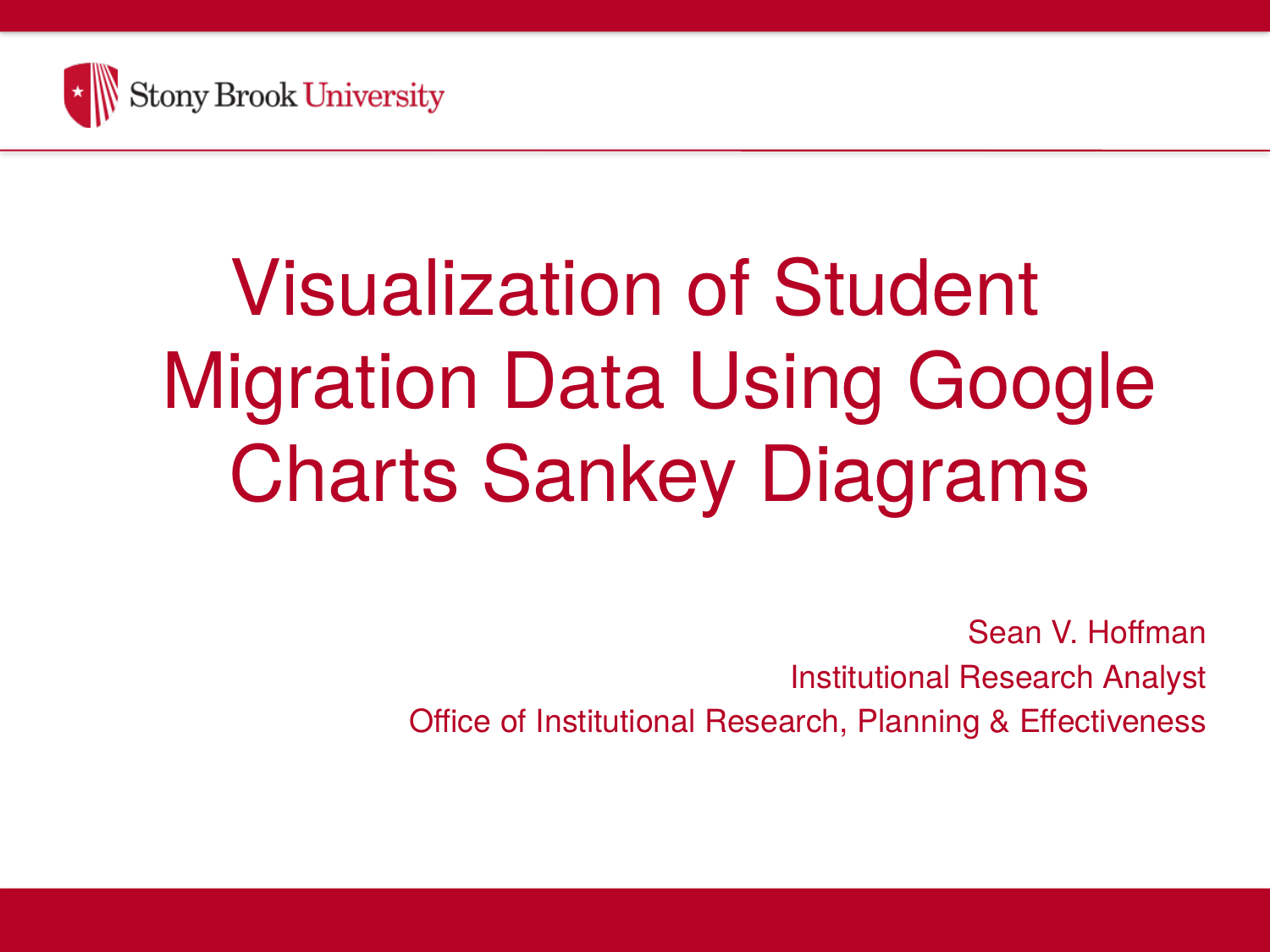

#
Visualization of Student Migration Data Using Google Charts Sankey Diagrams

Sean V. Hoffman
Institutional Research Analyst
Office of Institutional Research, Planning & Effectiveness